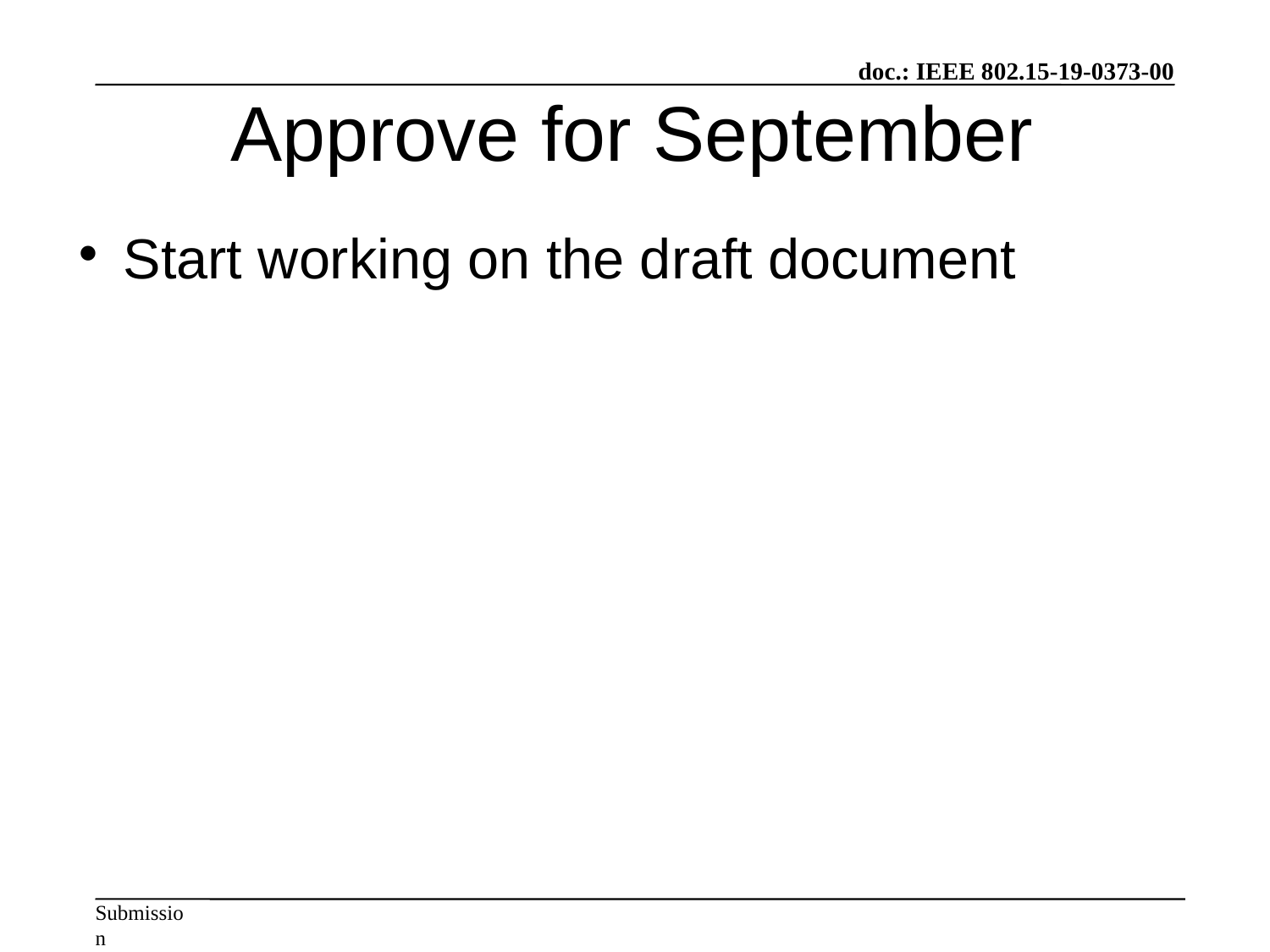

Approve for September

Start working on the draft document